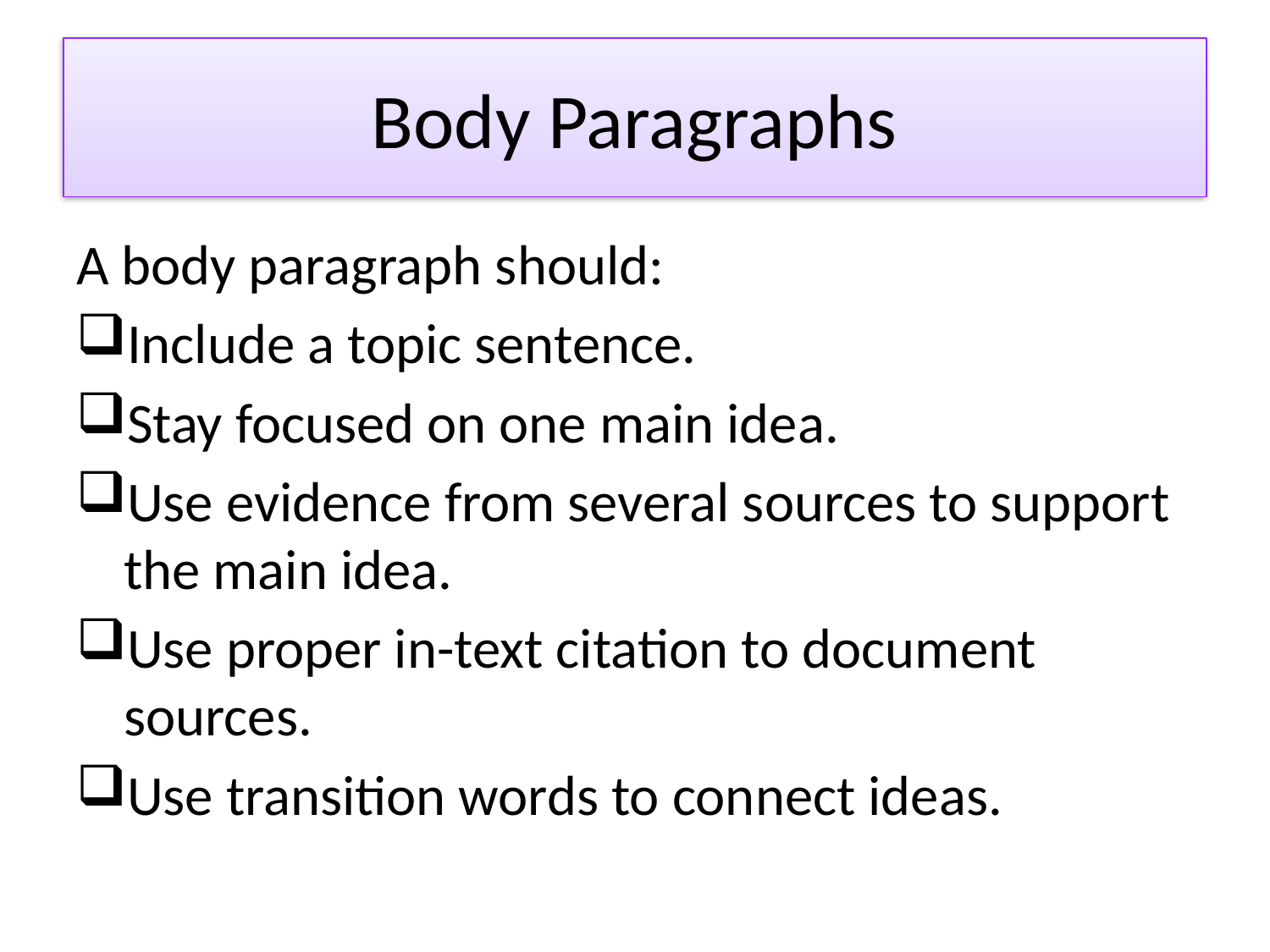

# Body Paragraphs
A body paragraph should:
Include a topic sentence.
Stay focused on one main idea.
Use evidence from several sources to support the main idea.
Use proper in-text citation to document sources.
Use transition words to connect ideas.